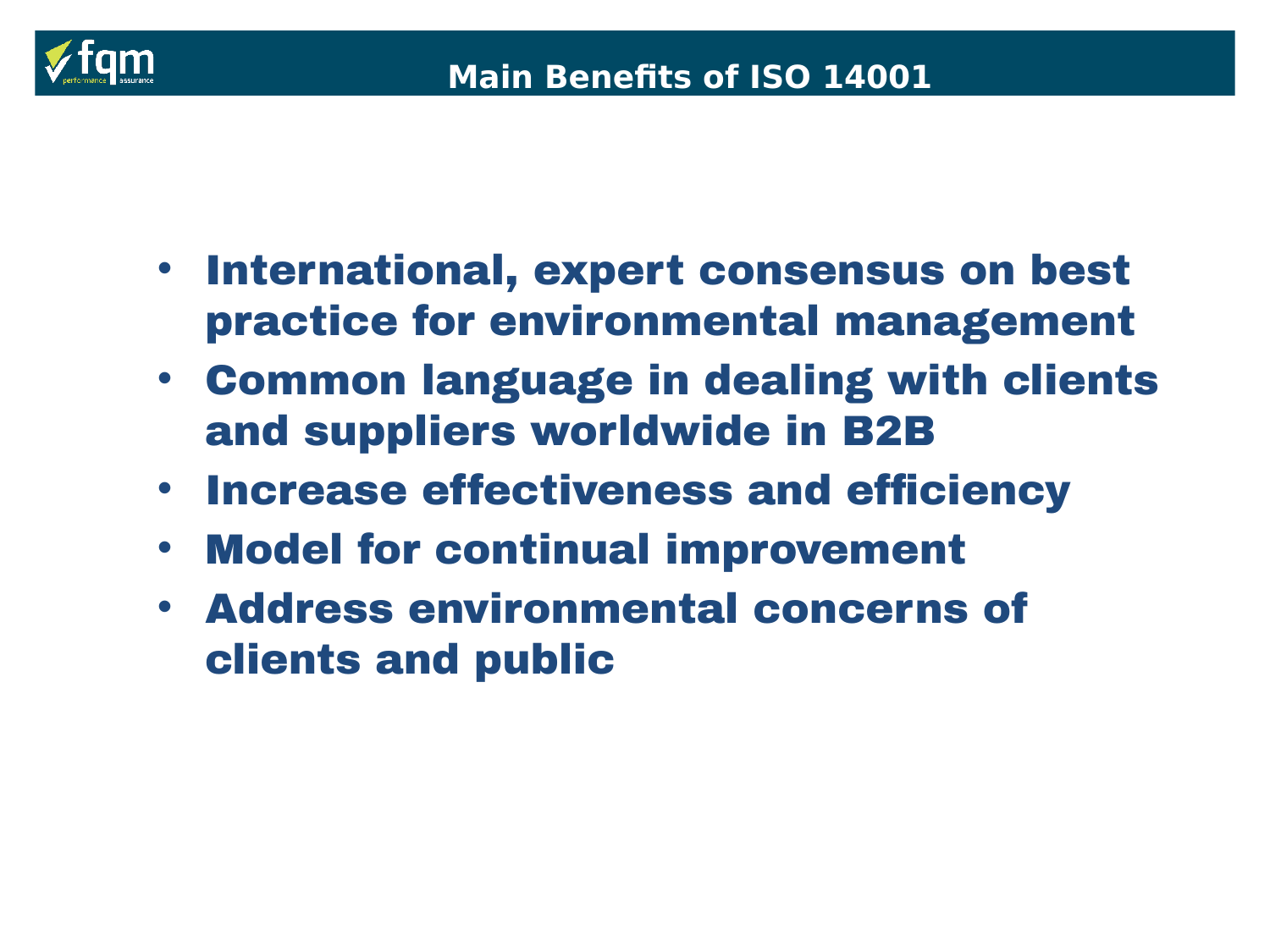

Main Benefits of ISO 14001
International, expert consensus on best practice for environmental management
Common language in dealing with clients and suppliers worldwide in B2B
Increase effectiveness and efficiency
Model for continual improvement
Address environmental concerns of clients and public